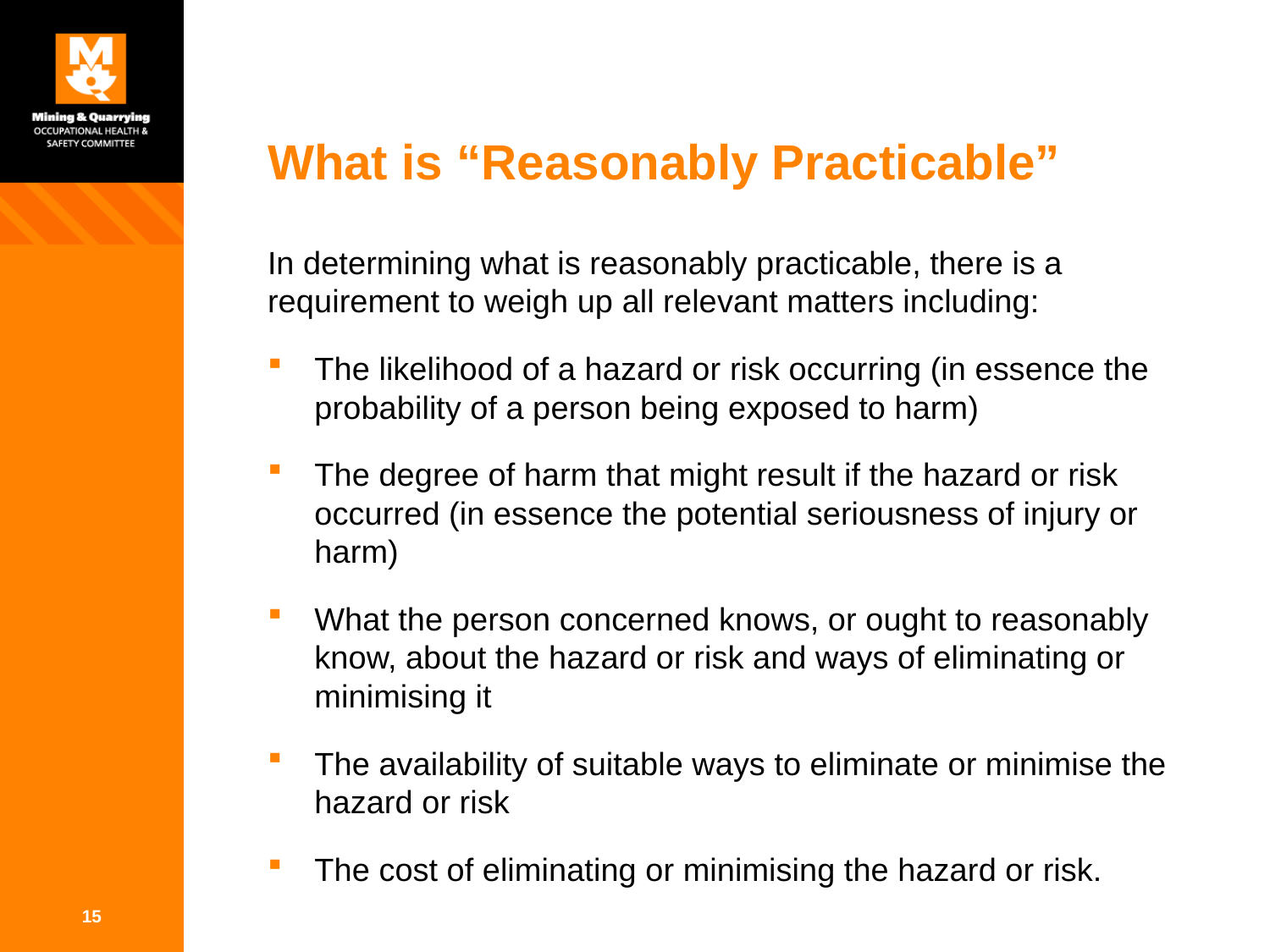

# What is “Reasonably Practicable”
In determining what is reasonably practicable, there is a requirement to weigh up all relevant matters including:
The likelihood of a hazard or risk occurring (in essence the probability of a person being exposed to harm)
The degree of harm that might result if the hazard or risk occurred (in essence the potential seriousness of injury or harm)
What the person concerned knows, or ought to reasonably know, about the hazard or risk and ways of eliminating or minimising it
The availability of suitable ways to eliminate or minimise the hazard or risk
The cost of eliminating or minimising the hazard or risk.

15